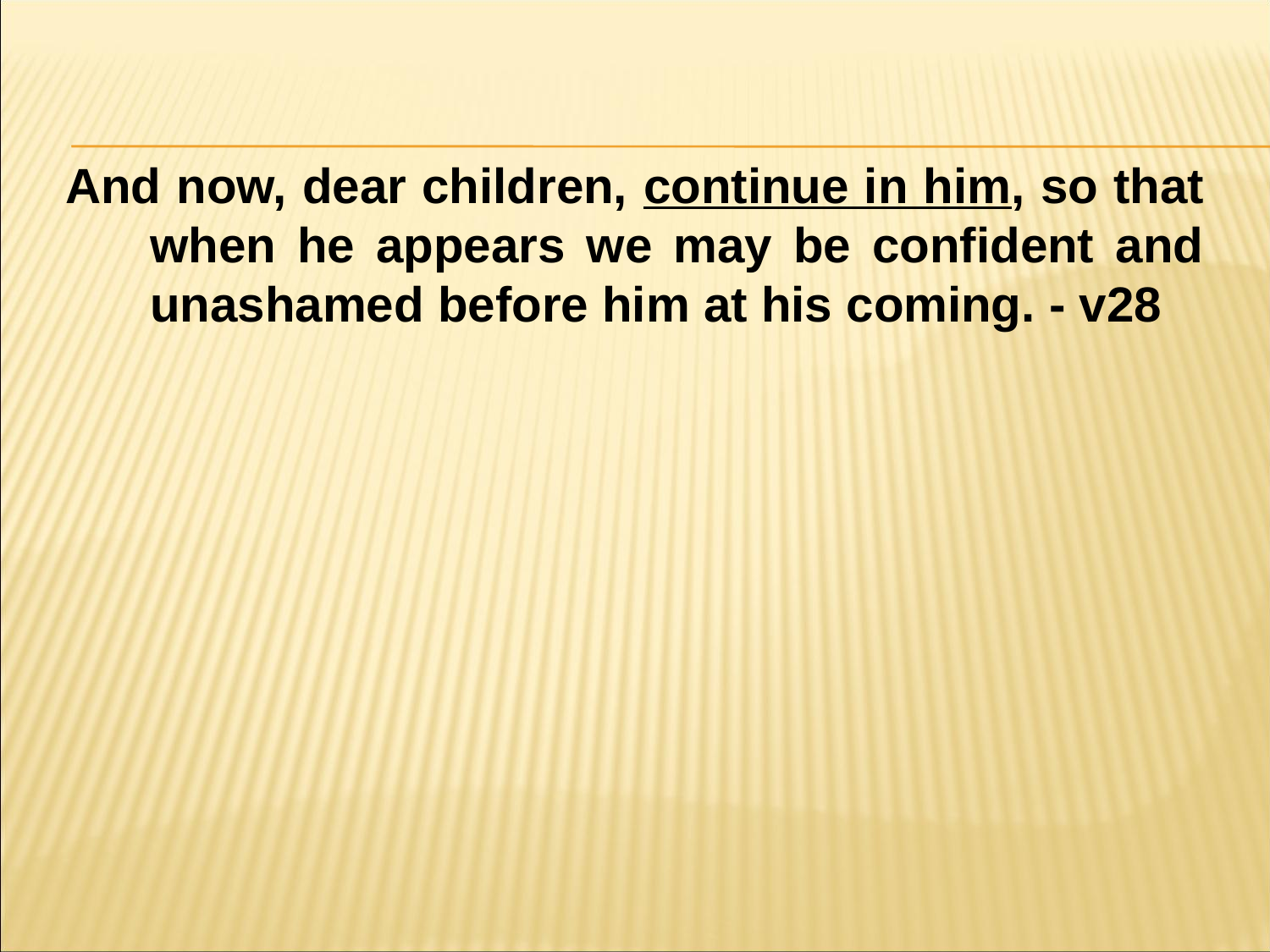

#
And now, dear children, continue in him, so that when he appears we may be confident and unashamed before him at his coming. - v28